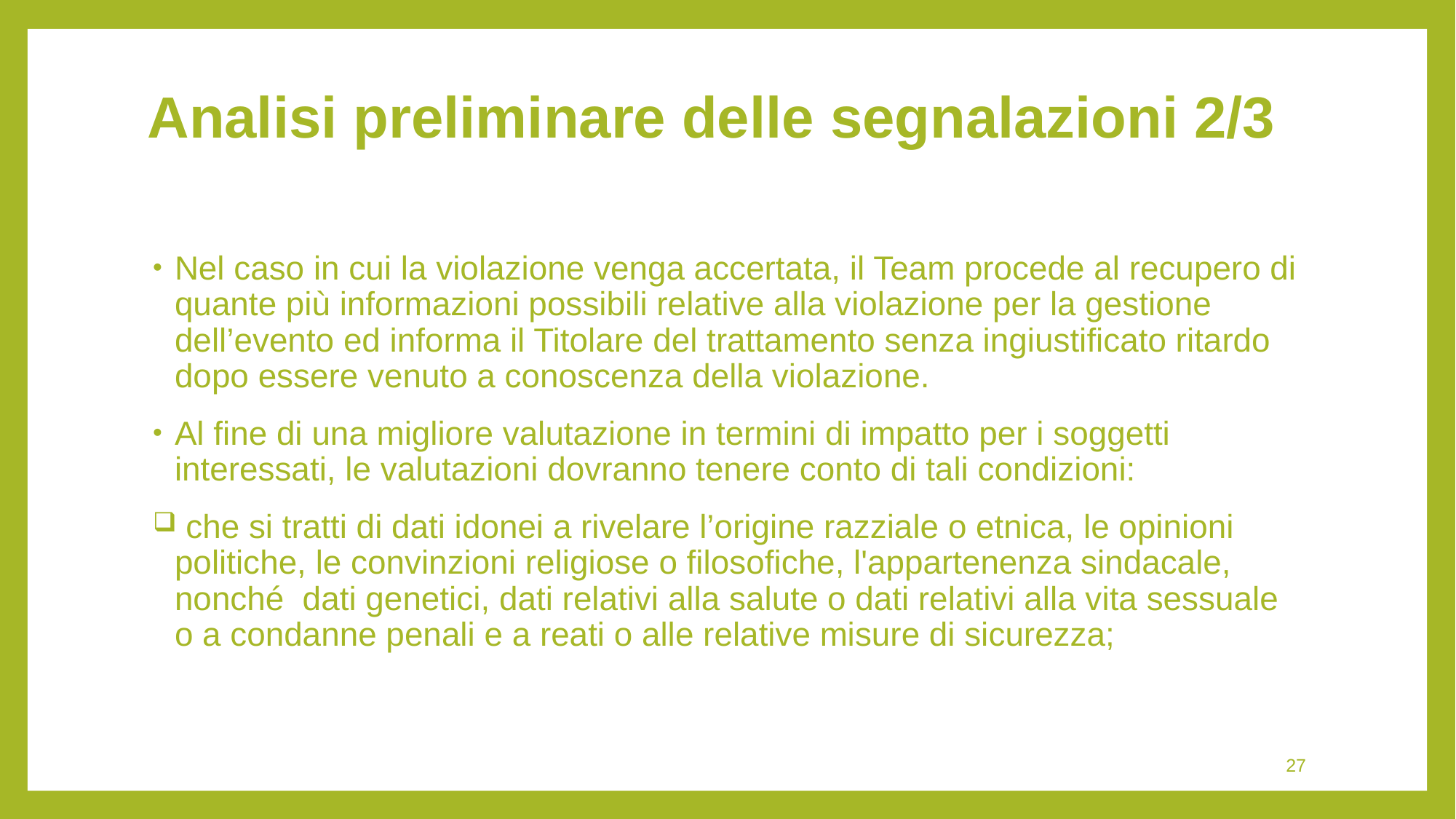

# Analisi preliminare delle segnalazioni 2/3
Nel caso in cui la violazione venga accertata, il Team procede al recupero di quante più informazioni possibili relative alla violazione per la gestione dell’evento ed informa il Titolare del trattamento senza ingiustificato ritardo dopo essere venuto a conoscenza della violazione.
Al fine di una migliore valutazione in termini di impatto per i soggetti interessati, le valutazioni dovranno tenere conto di tali condizioni:
 che si tratti di dati idonei a rivelare l’origine razziale o etnica, le opinioni politiche, le convinzioni religiose o filosofiche, l'appartenenza sindacale, nonché  dati genetici, dati relativi alla salute o dati relativi alla vita sessuale o a condanne penali e a reati o alle relative misure di sicurezza;

27